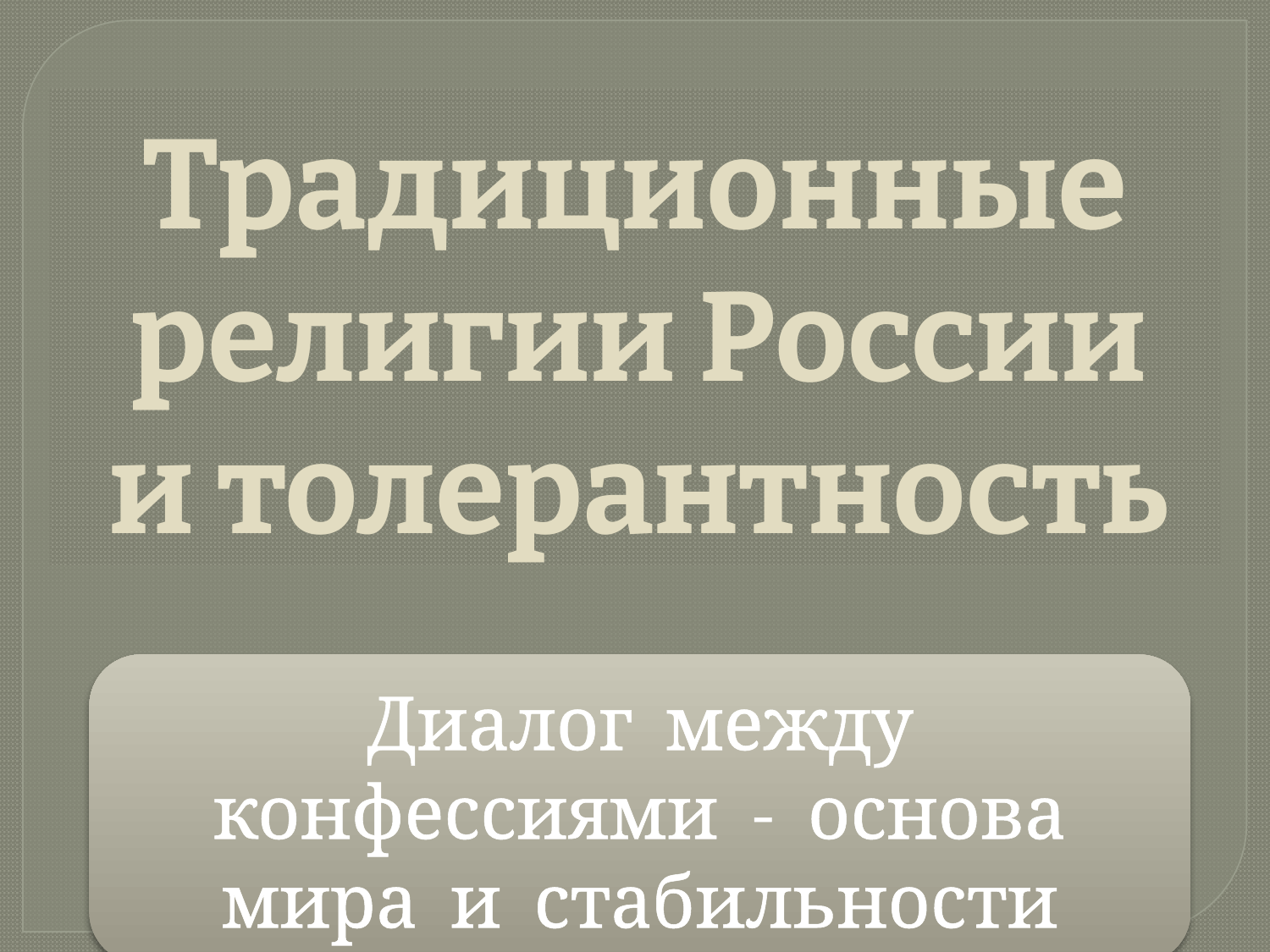

Традиционные религии России
и толерантность
Диалог  между конфессиями  -  основа мира  и  стабильности